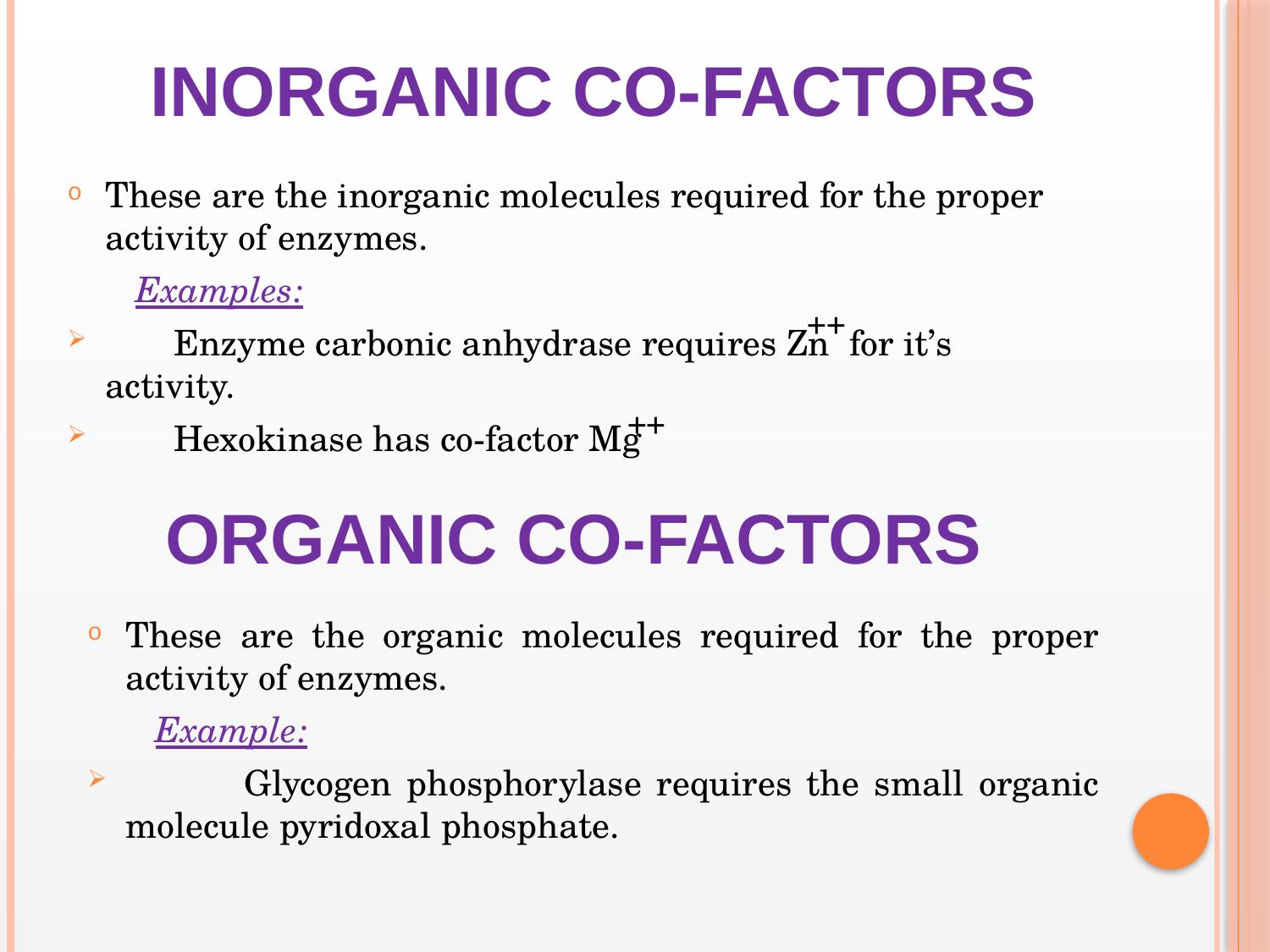

# Inorganic co-factors
These are the inorganic molecules required for the proper activity of enzymes.
       Examples:
       Enzyme carbonic anhydrase requires Zn  for it’s activity.
       Hexokinase has co-factor Mg

++
++
Organic co-factors
These are the organic molecules required for the proper activity of enzymes.
       Example:
        Glycogen phosphorylase requires the small organic molecule pyridoxal phosphate.